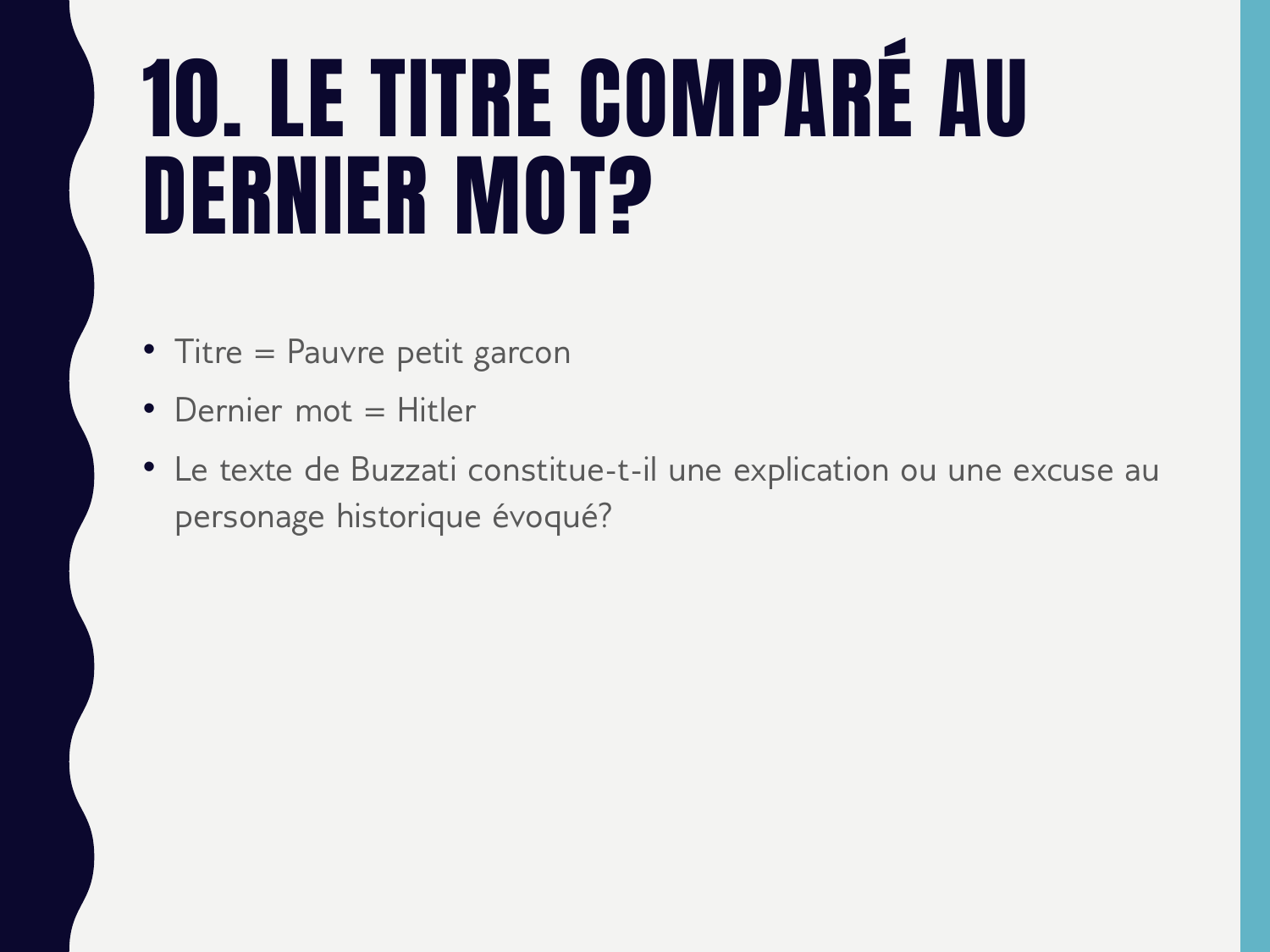

# 10. Le titre comparé au dernier mot?
Titre = Pauvre petit garcon
Dernier mot = Hitler
Le texte de Buzzati constitue-t-il une explication ou une excuse au personage historique évoqué?